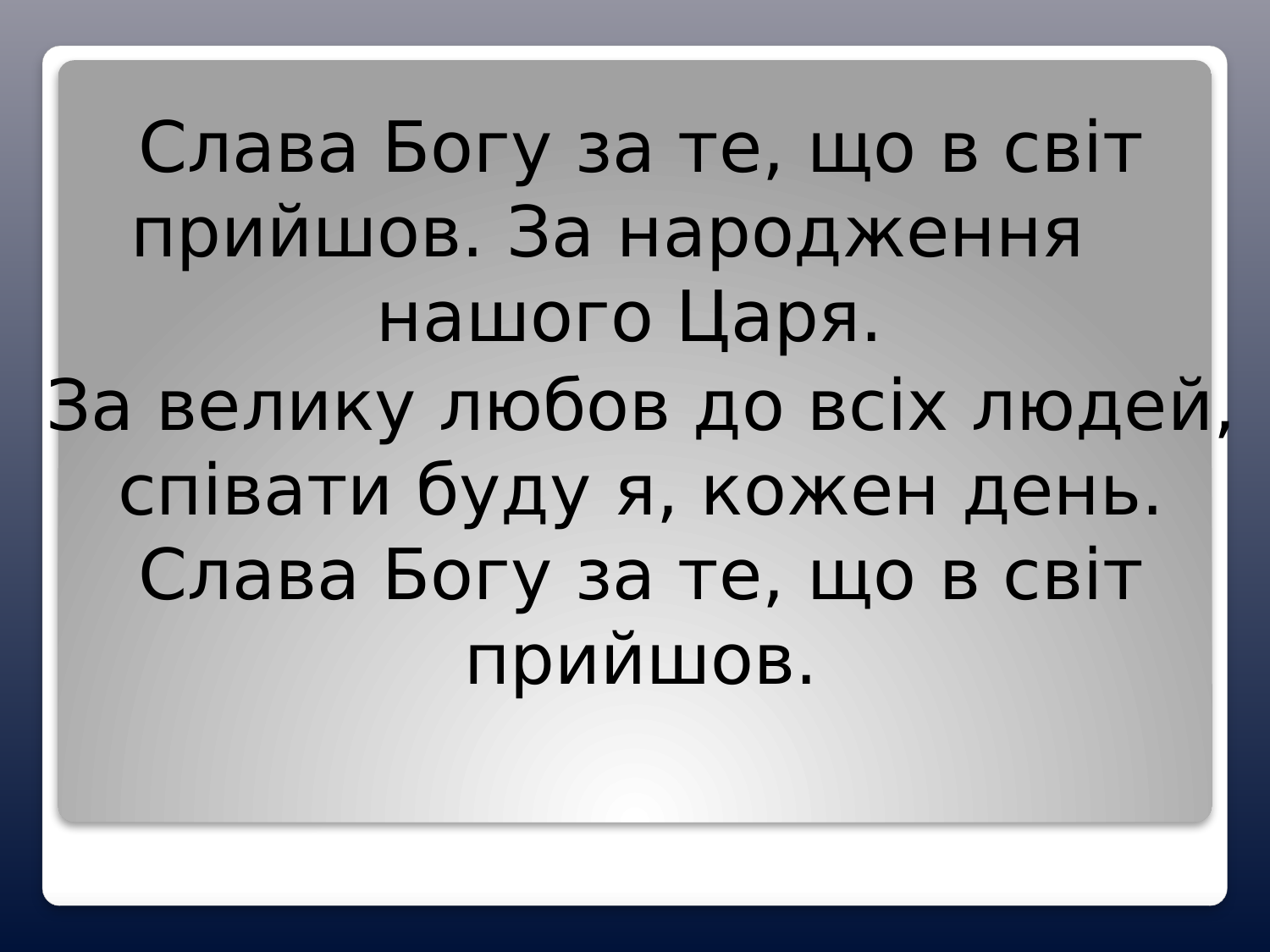

Слава Богу за те, що в світ прийшов. За народження    нашого Царя.
За велику любов до всіх людей, співати буду я, кожен день. Слава Богу за те, що в світ прийшов.